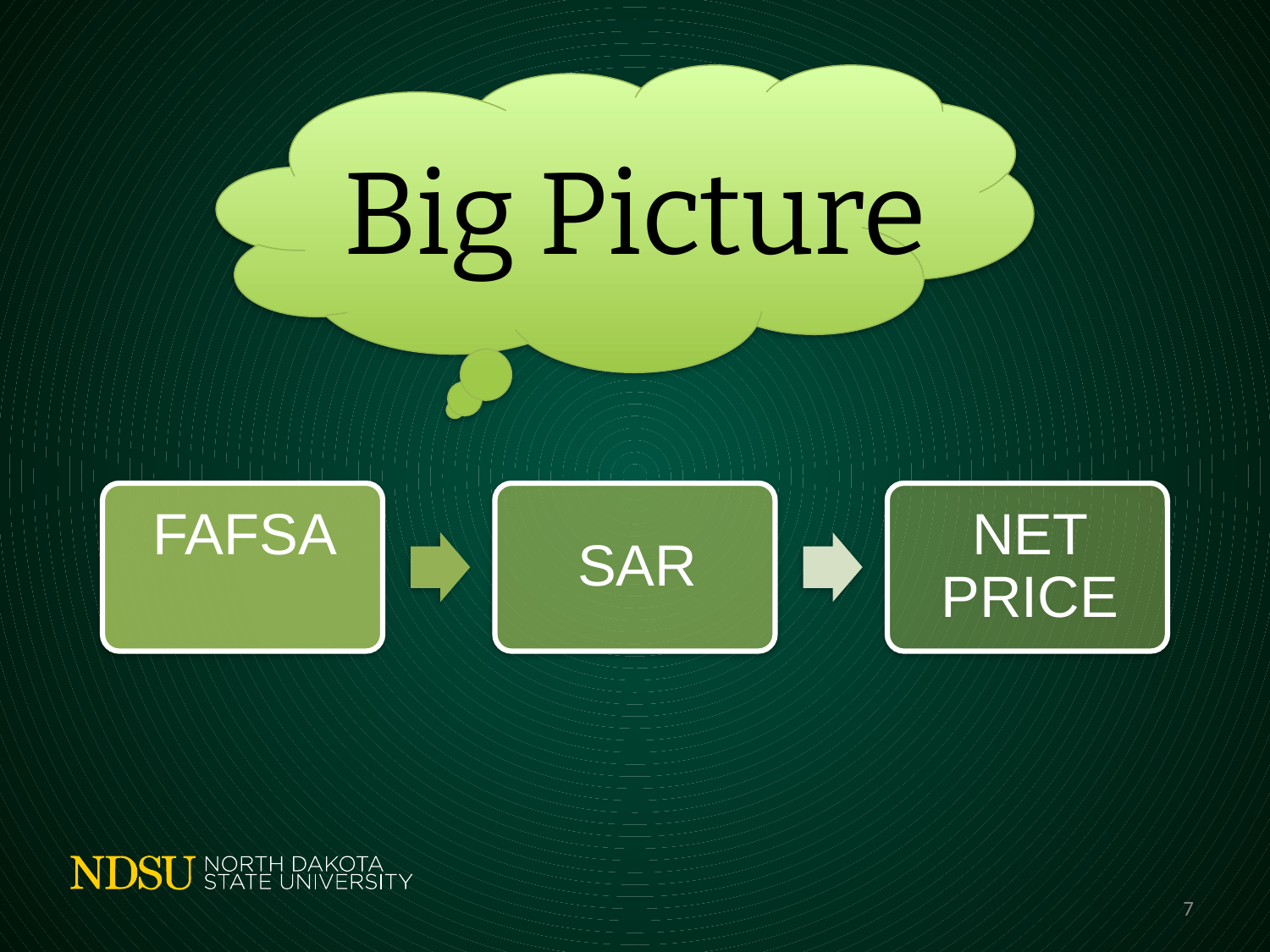

# Big Picture
FAFSA

SAR

NET PRICE
7